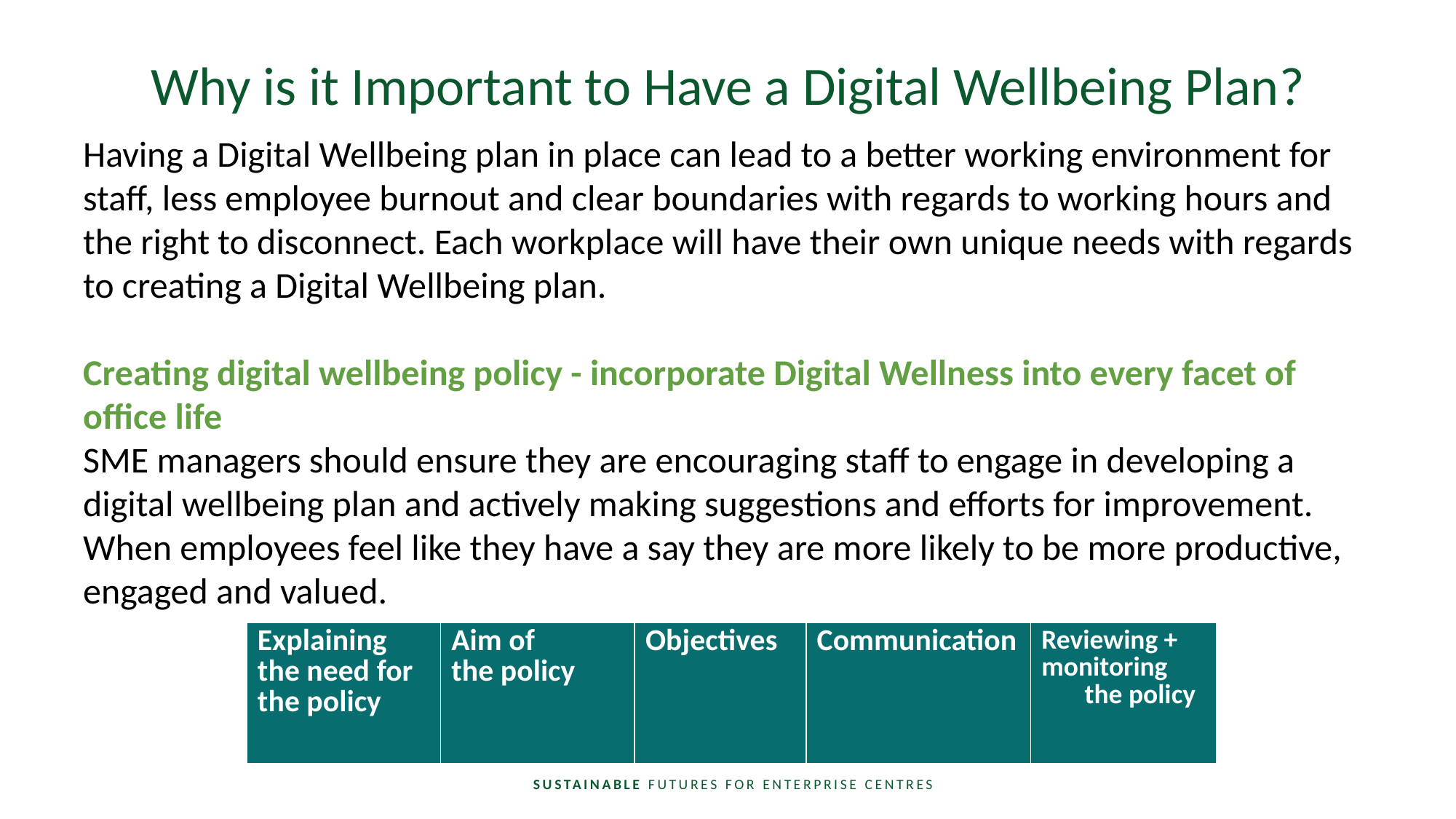

Why is it Important to Have a Digital Wellbeing Plan?

Having a Digital Wellbeing plan in place can lead to a better working environment for staff, less employee burnout and clear boundaries with regards to working hours and the right to disconnect. Each workplace will have their own unique needs with regards to creating a Digital Wellbeing plan.

Creating digital wellbeing policy - incorporate Digital Wellness into every facet of office life
SME managers should ensure they are encouraging staff to engage in developing a digital wellbeing plan and actively making suggestions and efforts for improvement. When employees feel like they have a say they are more likely to be more productive, engaged and valued.

| Explaining the need for the policy | Aim of the policy | Objectives | Communication | Reviewing + monitoring the policy |
| --- | --- | --- | --- | --- |